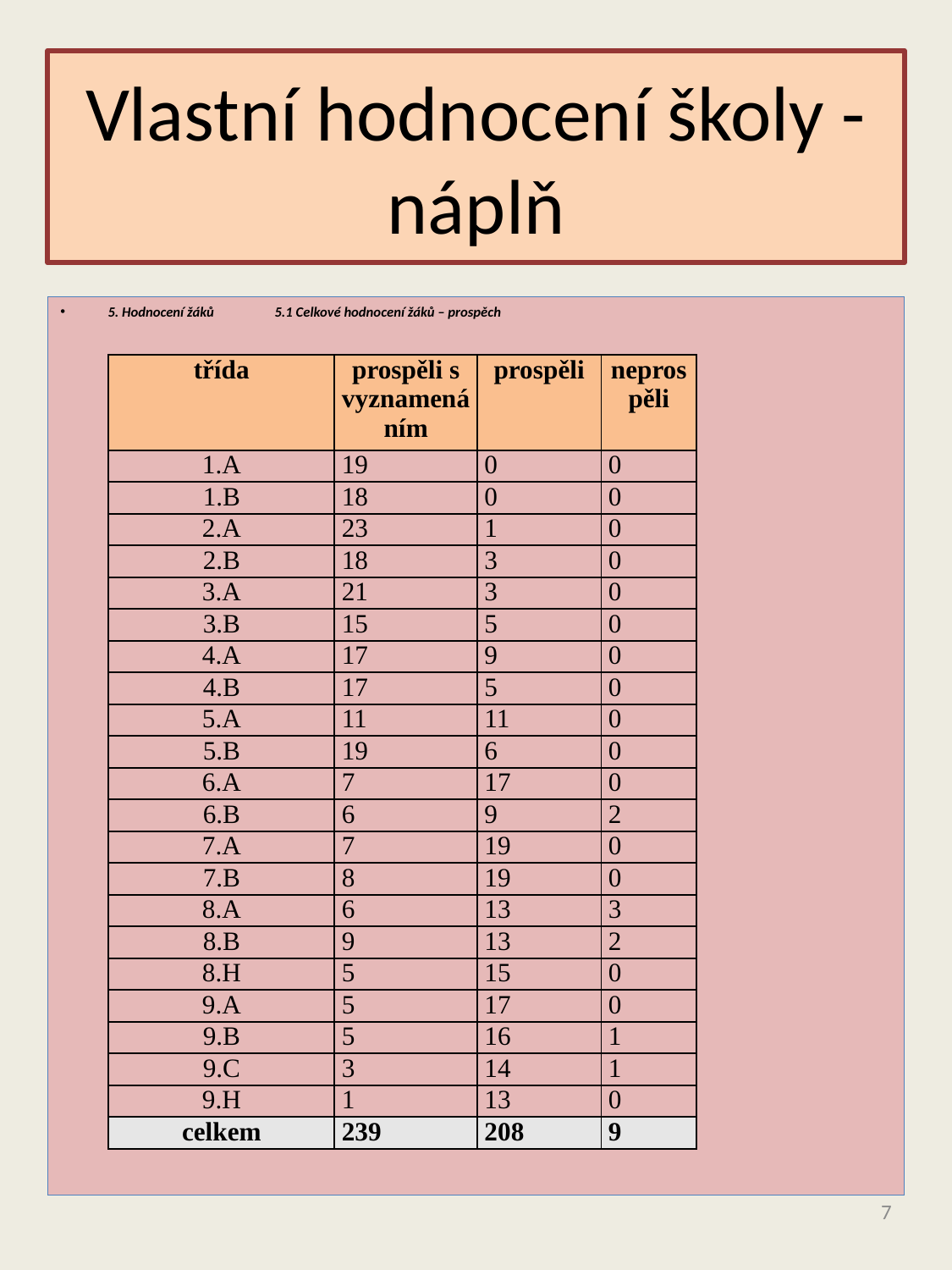

# Vlastní hodnocení školy - náplň
5. Hodnocení žáků                   5.1 Celkové hodnocení žáků – prospěch

| třída | prospěli s vyznamenáním | prospěli | neprospěli |
| --- | --- | --- | --- |
| 1.A | 19 | 0 | 0 |
| 1.B | 18 | 0 | 0 |
| 2.A | 23 | 1 | 0 |
| 2.B | 18 | 3 | 0 |
| 3.A | 21 | 3 | 0 |
| 3.B | 15 | 5 | 0 |
| 4.A | 17 | 9 | 0 |
| 4.B | 17 | 5 | 0 |
| 5.A | 11 | 11 | 0 |
| 5.B | 19 | 6 | 0 |
| 6.A | 7 | 17 | 0 |
| 6.B | 6 | 9 | 2 |
| 7.A | 7 | 19 | 0 |
| 7.B | 8 | 19 | 0 |
| 8.A | 6 | 13 | 3 |
| 8.B | 9 | 13 | 2 |
| 8.H | 5 | 15 | 0 |
| 9.A | 5 | 17 | 0 |
| 9.B | 5 | 16 | 1 |
| 9.C | 3 | 14 | 1 |
| 9.H | 1 | 13 | 0 |
| celkem | 239 | 208 | 9 |
7